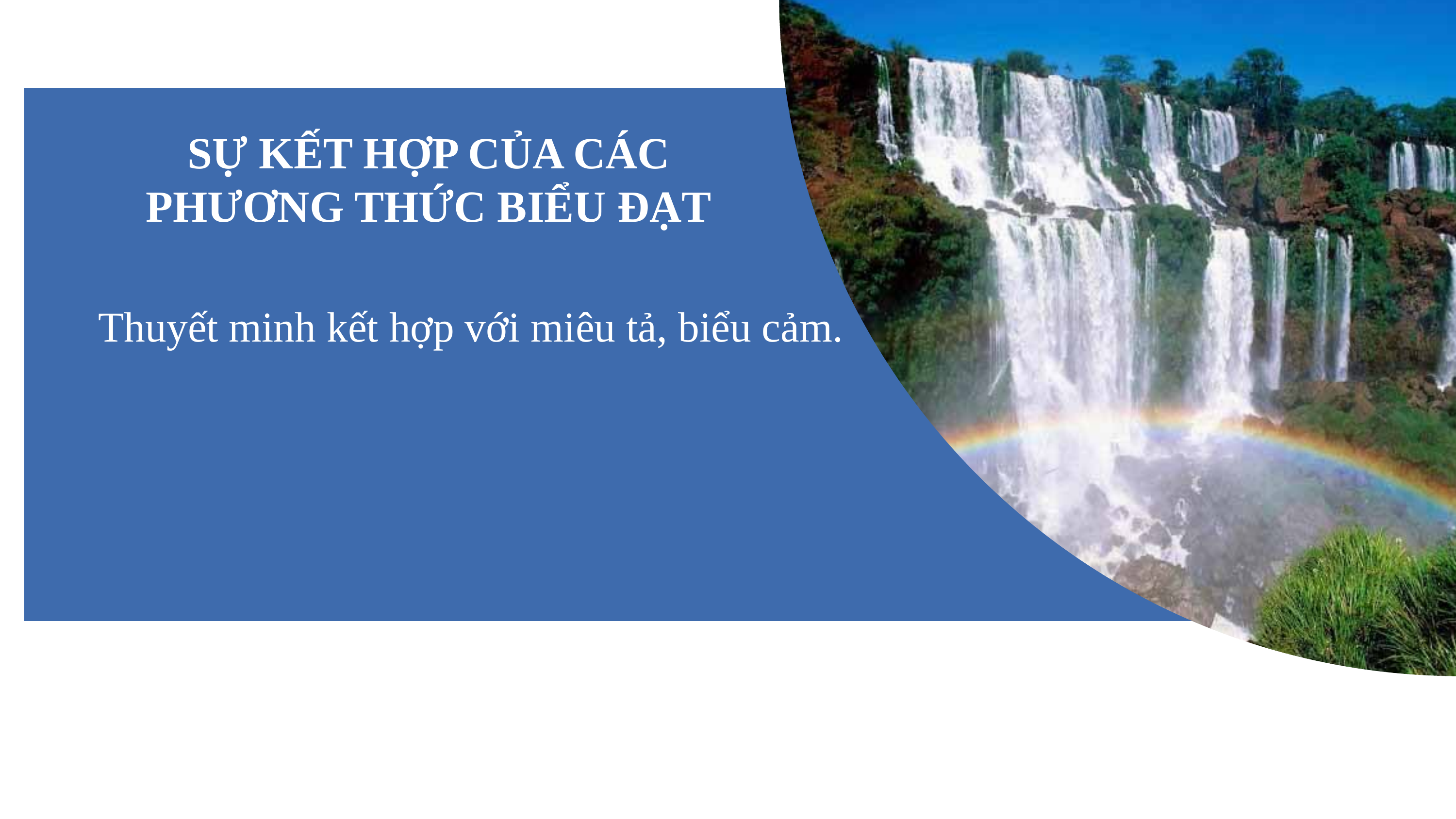

SỰ KẾT HỢP CỦA CÁC PHƯƠNG THỨC BIỂU ĐẠT
Thuyết minh kết hợp với miêu tả, biểu cảm.